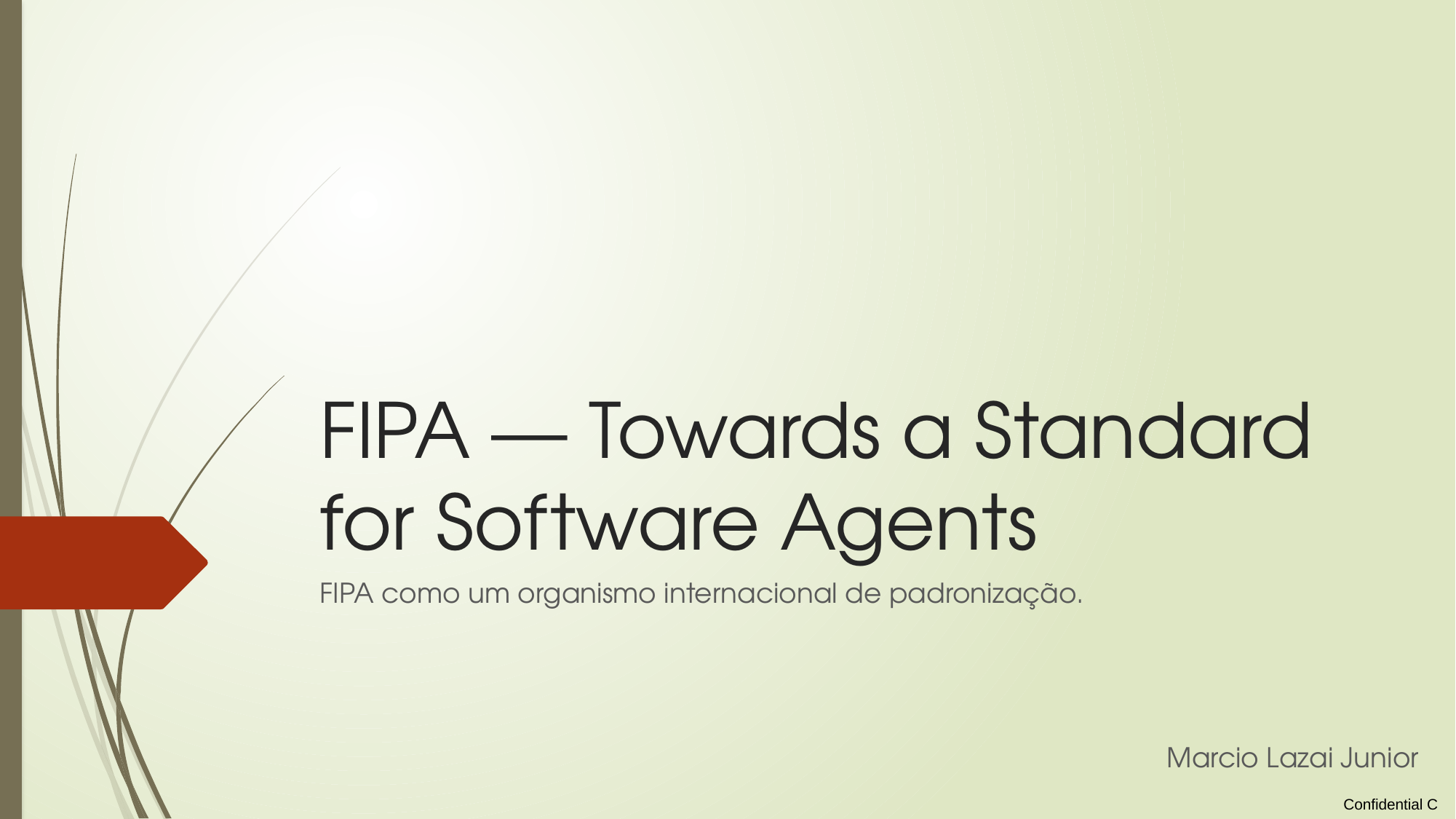

# FIPA — Towards a Standard for Software Agents
FIPA como um organismo internacional de padronização.
Marcio Lazai Junior